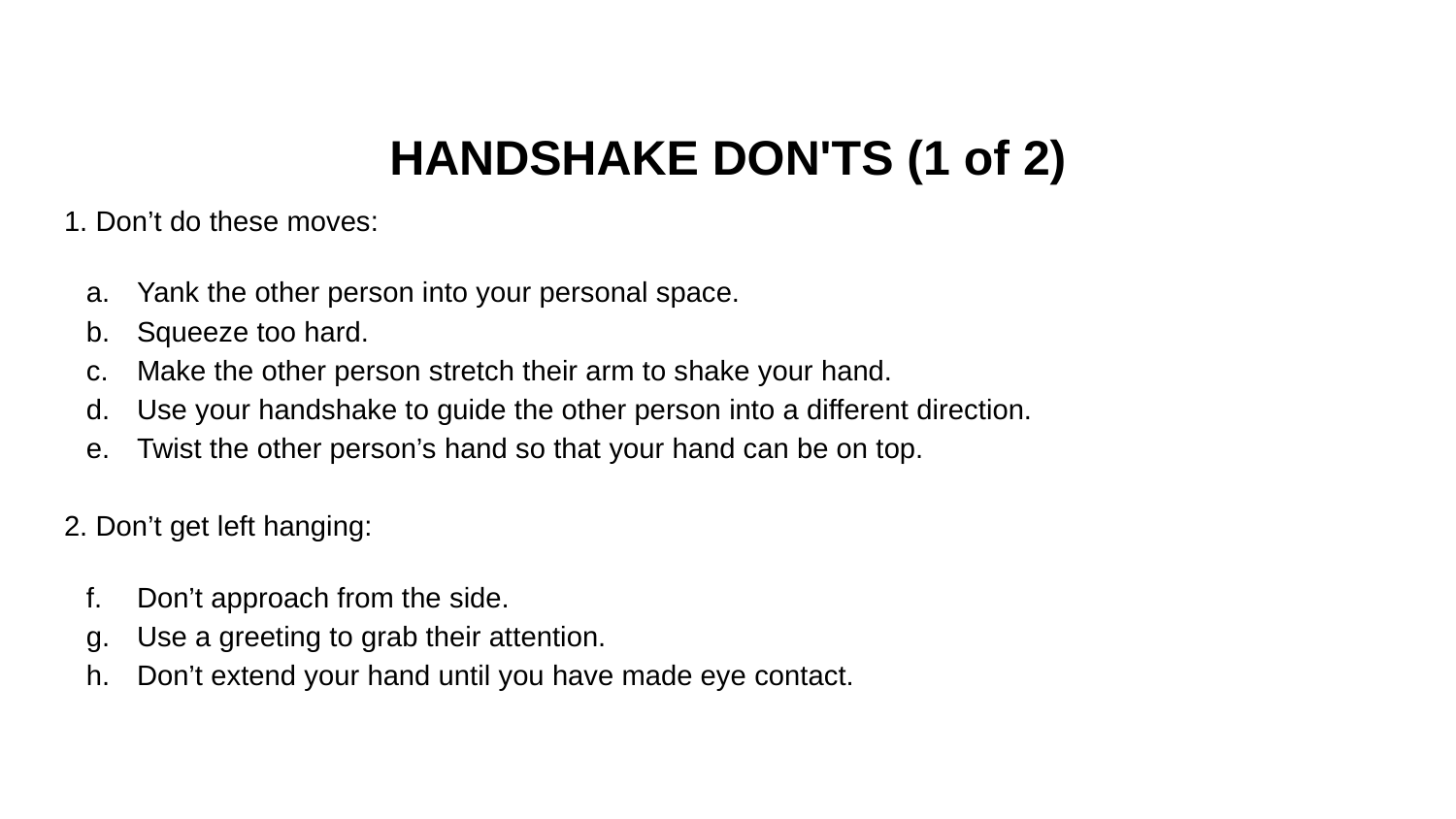

# HANDSHAKE DON'TS (1 of 2)
1. Don’t do these moves:
Yank the other person into your personal space.
Squeeze too hard.
Make the other person stretch their arm to shake your hand.
Use your handshake to guide the other person into a different direction.
Twist the other person’s hand so that your hand can be on top.

2. Don’t get left hanging:
Don’t approach from the side.
Use a greeting to grab their attention.
Don’t extend your hand until you have made eye contact.